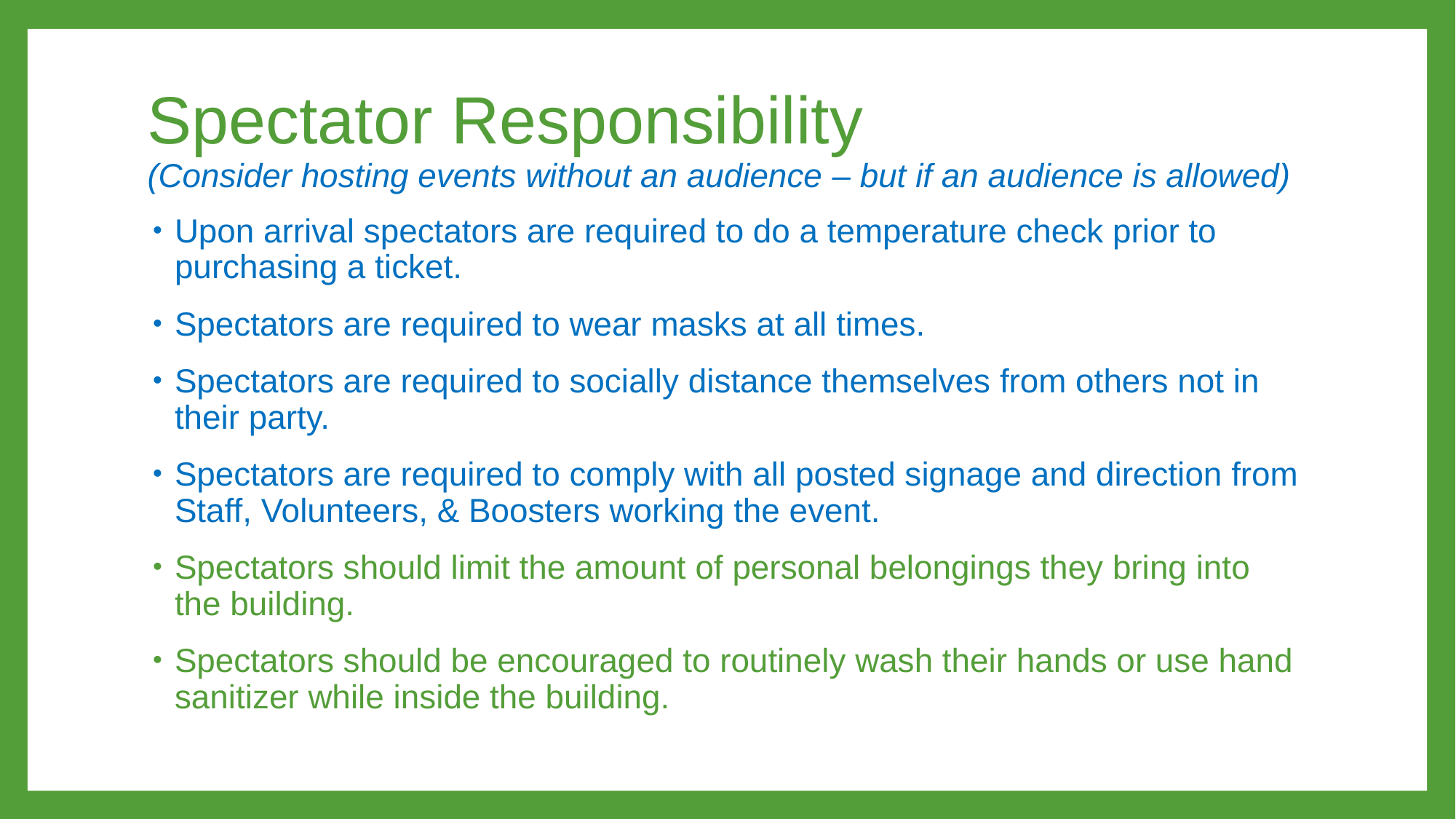

# Spectator Responsibility (Consider hosting events without an audience – but if an audience is allowed)
Upon arrival spectators are required to do a temperature check prior to purchasing a ticket.
Spectators are required to wear masks at all times.
Spectators are required to socially distance themselves from others not in their party.
Spectators are required to comply with all posted signage and direction from Staff, Volunteers, & Boosters working the event.
Spectators should limit the amount of personal belongings they bring into the building.
Spectators should be encouraged to routinely wash their hands or use hand sanitizer while inside the building.